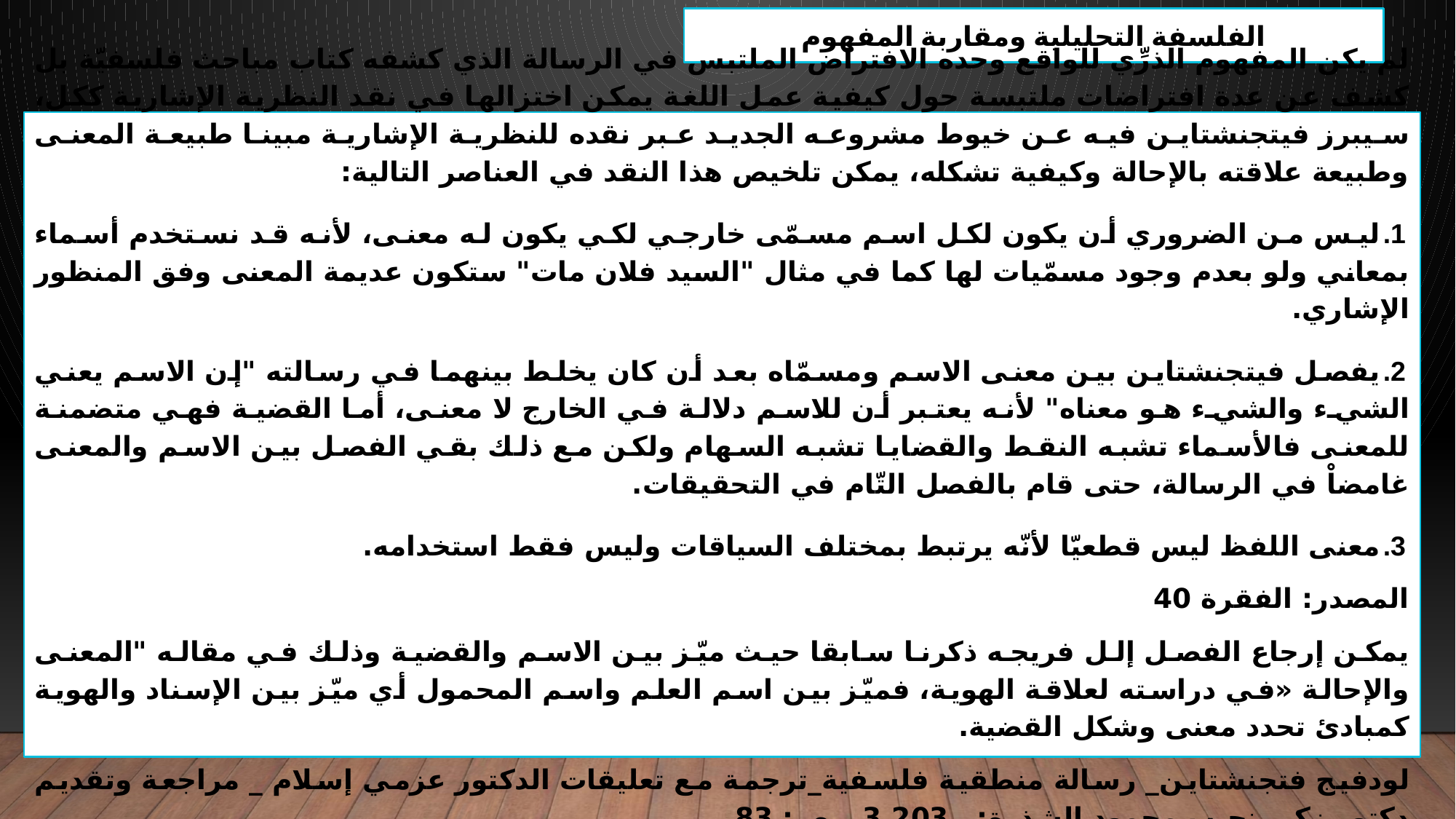

الفلسفة التحليلية ومقاربة المفهوم
لم يكن المفهوم الذرِّي للواقع وحده الافتراض الملتبس في الرسالة الذي كشفه كتاب مباحث فلسفيّة بل كشف عن عدة افتراضات ملتبسة حول كيفية عمل اللغة يمكن اختزالها في نقد النظرية الإشارية ككل، سيبرز فيتجنشتاين فيه عن خيوط مشروعه الجديد عبر نقده للنظرية الإشارية مبينا طبيعة المعنى وطبيعة علاقته بالإحالة وكيفية تشكله، يمكن تلخيص هذا النقد في العناصر التالية:
ليس من الضروري أن يكون لكل اسم مسمّى خارجي لكي يكون له معنى، لأنه قد نستخدم أسماء بمعاني ولو بعدم وجود مسمّيات لها كما في مثال "السيد فلان مات" ستكون عديمة المعنى وفق المنظور الإشاري.
يفصل فيتجنشتاين بين معنى الاسم ومسمّاه بعد أن كان يخلط بينهما في رسالته "إن الاسم يعني الشيء والشيء هو معناه" لأنه يعتبر أن للاسم دلالة في الخارج لا معنى، أما القضية فهي متضمنة للمعنى فالأسماء تشبه النقط والقضايا تشبه السهام ولكن مع ذلك بقي الفصل بين الاسم والمعنى غامضاْ في الرسالة، حتى قام بالفصل التّام في التحقيقات.
معنى اللفظ ليس قطعيّا لأنّه يرتبط بمختلف السياقات وليس فقط استخدامه.
المصدر: الفقرة 40
يمكن إرجاع الفصل إلل فريجه ذكرنا سابقا حيث ميّز بين الاسم والقضية وذلك في مقاله "المعنى والإحالة «في دراسته لعلاقة الهوية، فميّز بين اسم العلم واسم المحمول أي ميّز بين الإسناد والهوية كمبادئ تحدد معنى وشكل القضية.
لودفيج فتجنشتاين_ رسالة منطقية فلسفية_ترجمة مع تعليقات الدكتور عزمي إسلام _ مراجعة وتقديم دكتور زكي نجيب محمود الشذرة:   3.203 _ ص: 83